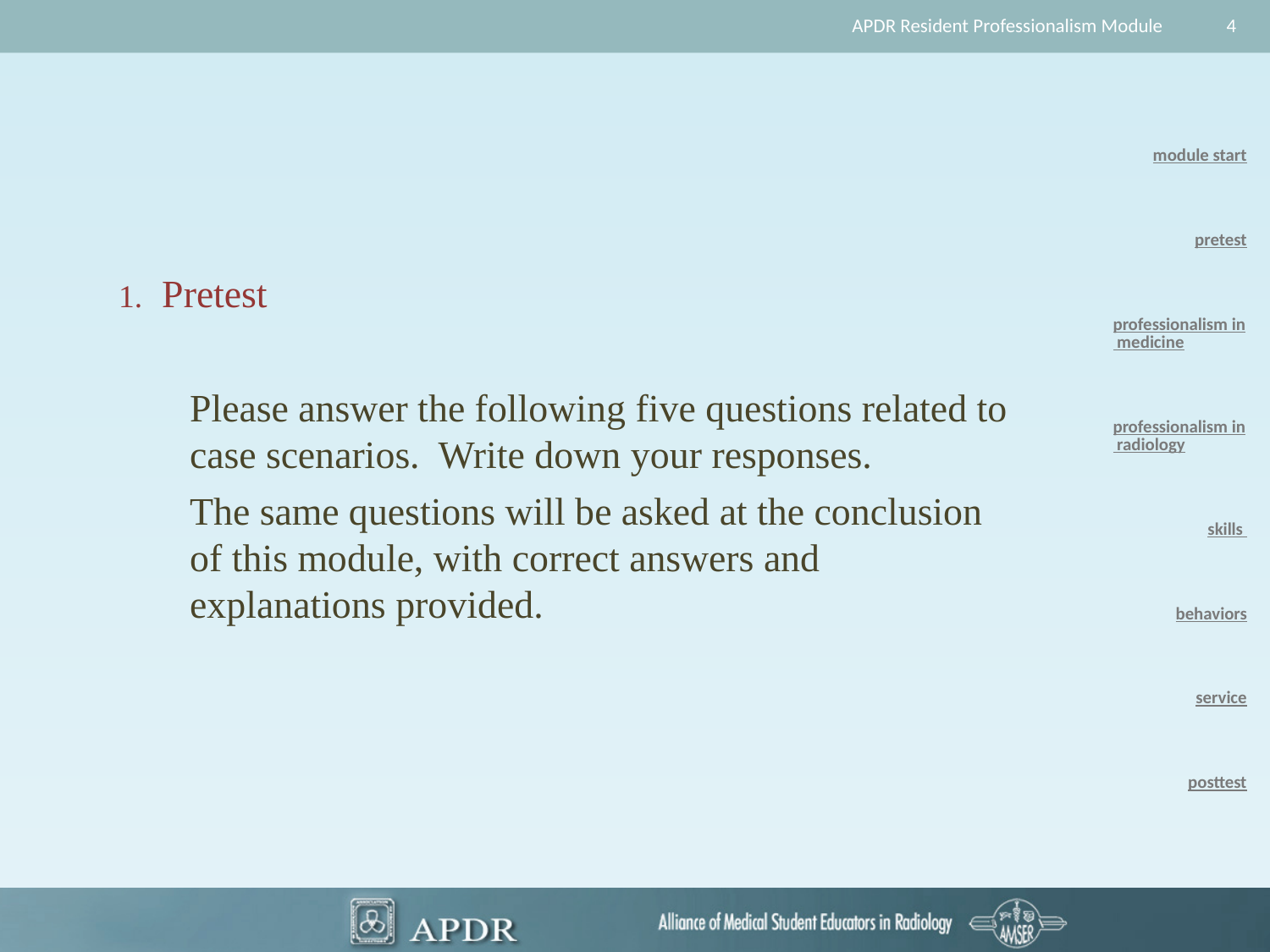

4
APDR Resident Professionalism Module
module start

pretest

professionalism in medicine

professionalism in radiology

skills

behaviors

service

posttest

1.  Pretest

Please answer the following five questions related to case scenarios.  Write down your responses.
The same questions will be asked at the conclusion of this module, with correct answers and explanations provided.